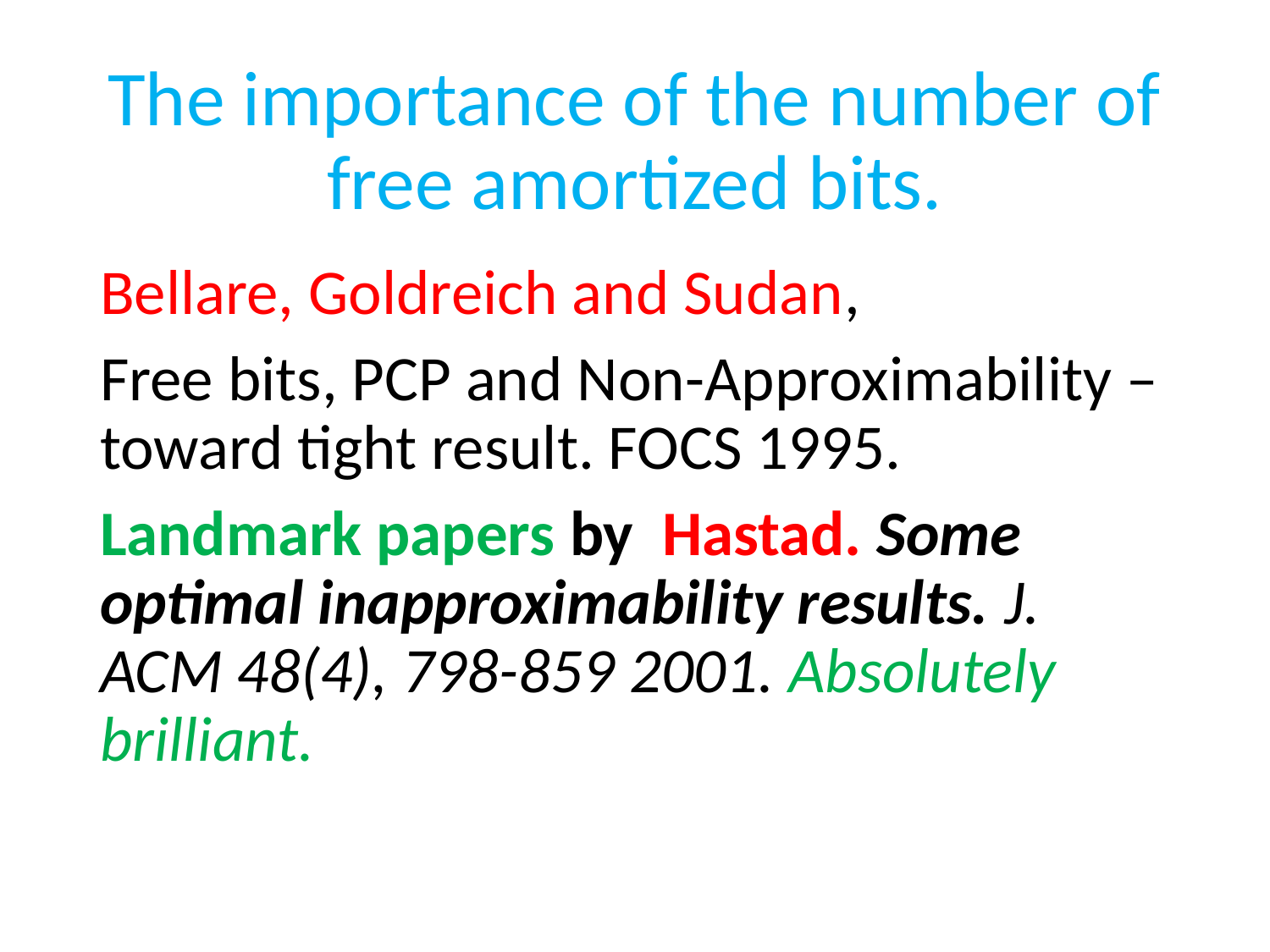

# The importance of the number of free amortized bits.
Bellare, Goldreich and Sudan,
Free bits, PCP and Non-Approximability – toward tight result. FOCS 1995.
Landmark papers by  Hastad. Some optimal inapproximability results. J. ACM 48(4), 798-859 2001. Absolutely brilliant.